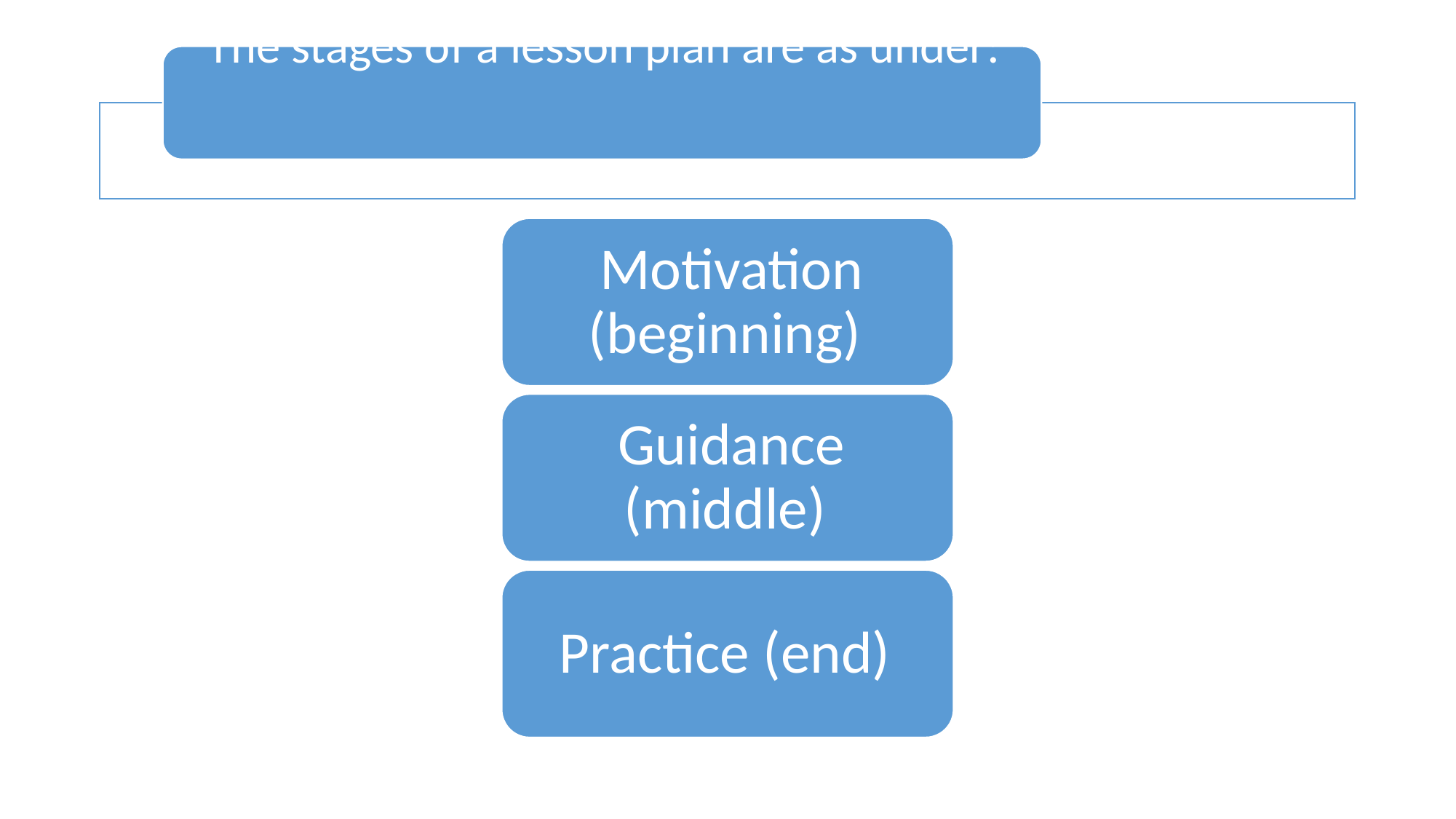

The stages of a lesson plan are as under:
Motivation (beginning)
Guidance (middle)
Practice (end)